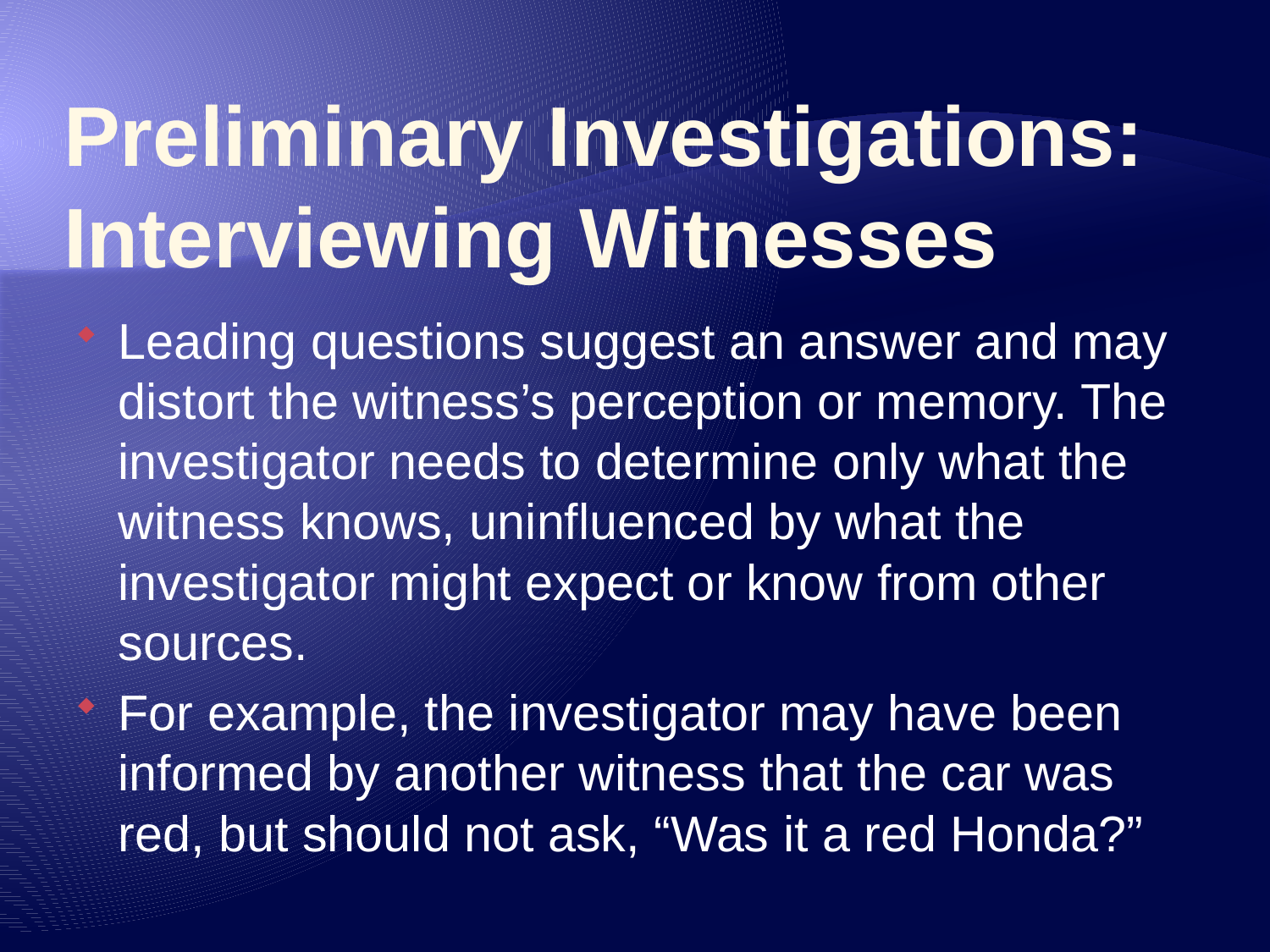

# Preliminary Investigations: Interviewing Witnesses
Leading questions suggest an answer and may distort the witness’s perception or memory. The investigator needs to determine only what the witness knows, uninfluenced by what the investigator might expect or know from other sources.
For example, the investigator may have been informed by another witness that the car was red, but should not ask, “Was it a red Honda?”